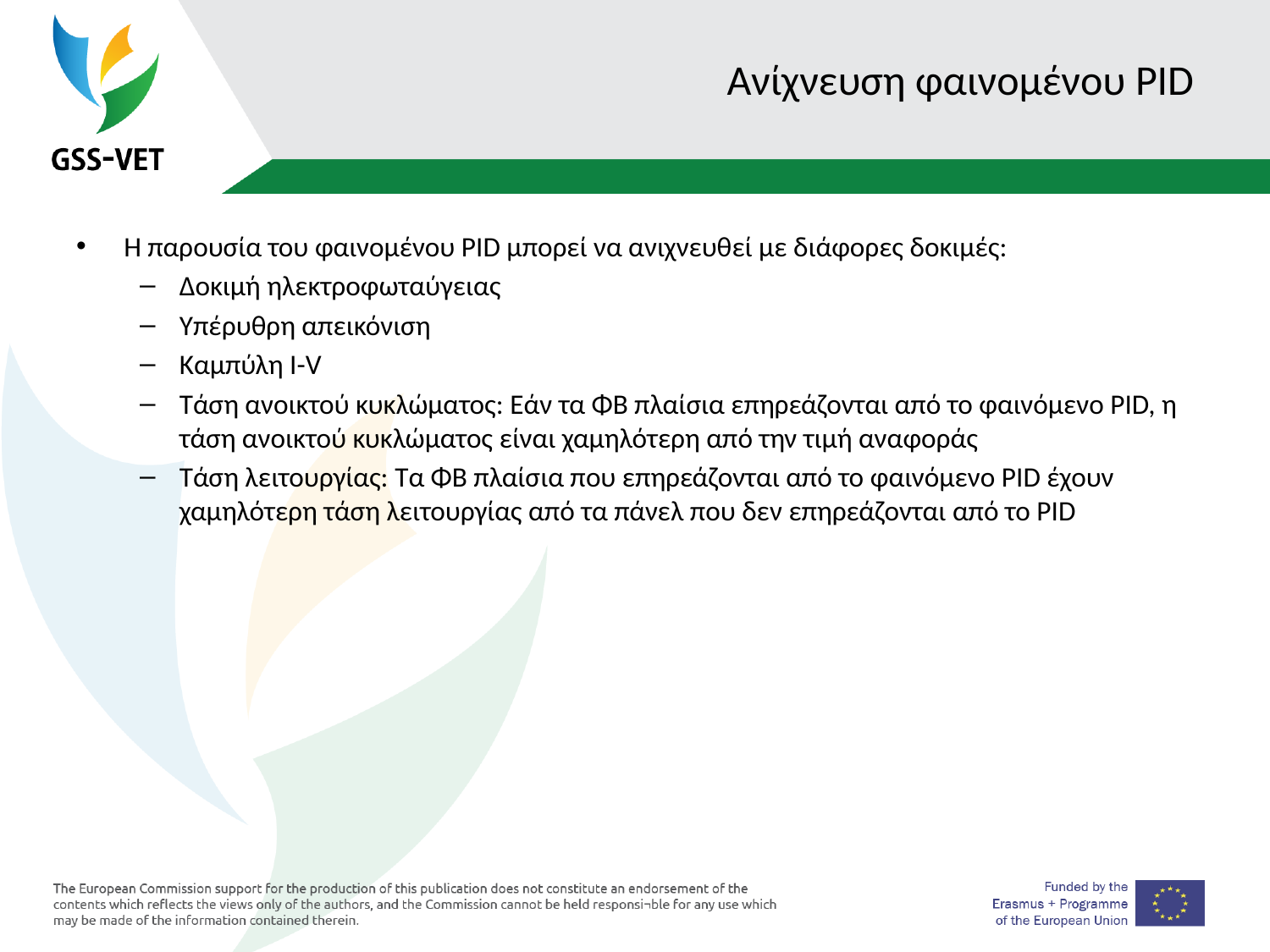

# Ανίχνευση φαινομένου PID
Η παρουσία του φαινομένου PID μπορεί να ανιχνευθεί με διάφορες δοκιμές:
Δοκιμή ηλεκτροφωταύγειας
Υπέρυθρη απεικόνιση
Καμπύλη I-V
Τάση ανοικτού κυκλώματος: Εάν τα ΦΒ πλαίσια επηρεάζονται από το φαινόμενο PID, η τάση ανοικτού κυκλώματος είναι χαμηλότερη από την τιμή αναφοράς
Τάση λειτουργίας: Τα ΦΒ πλαίσια που επηρεάζονται από το φαινόμενο PID έχουν χαμηλότερη τάση λειτουργίας από τα πάνελ που δεν επηρεάζονται από το PID